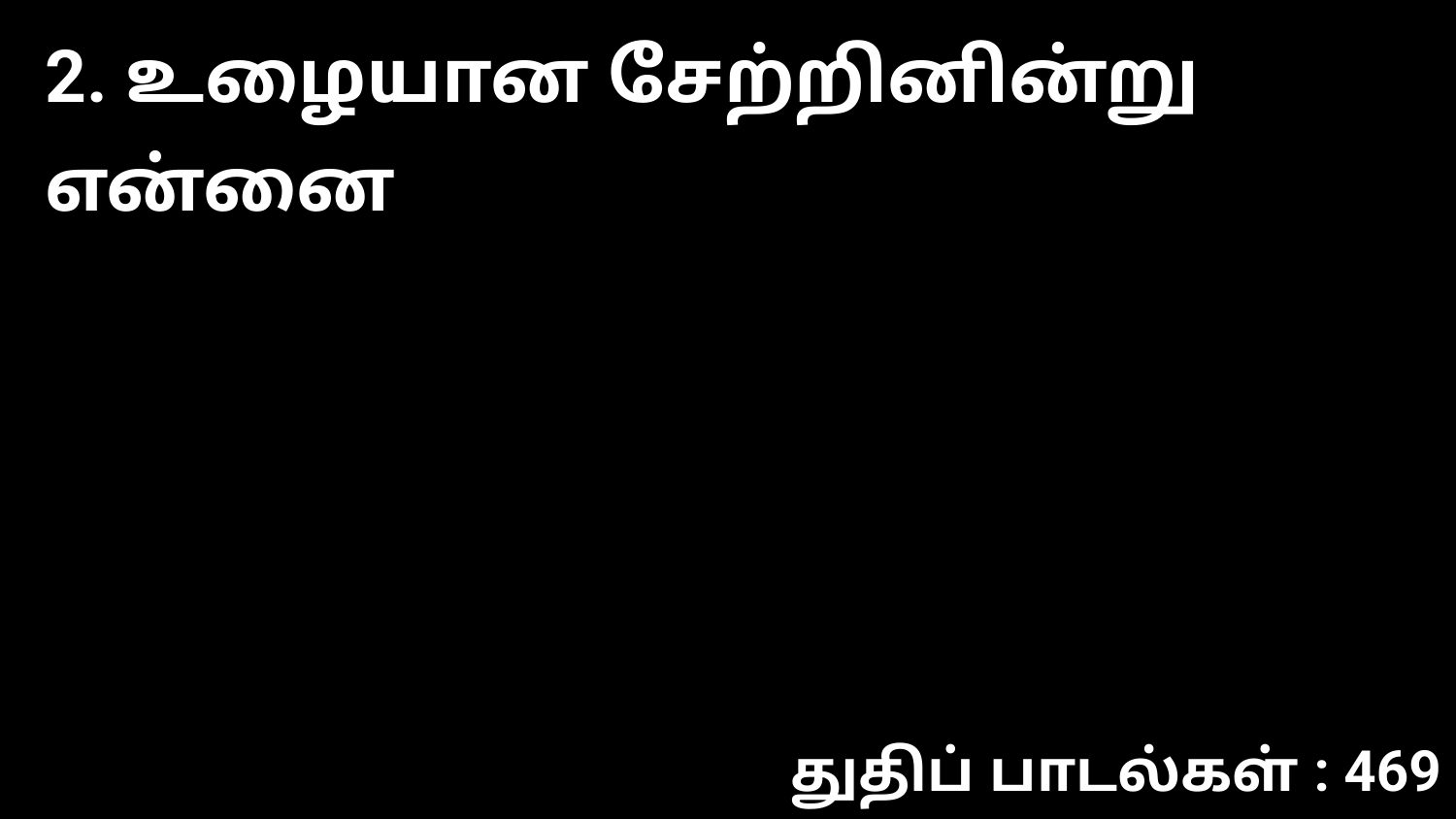

2. உழையான சேற்றினின்று என்னை
துதிப் பாடல்கள் : 469